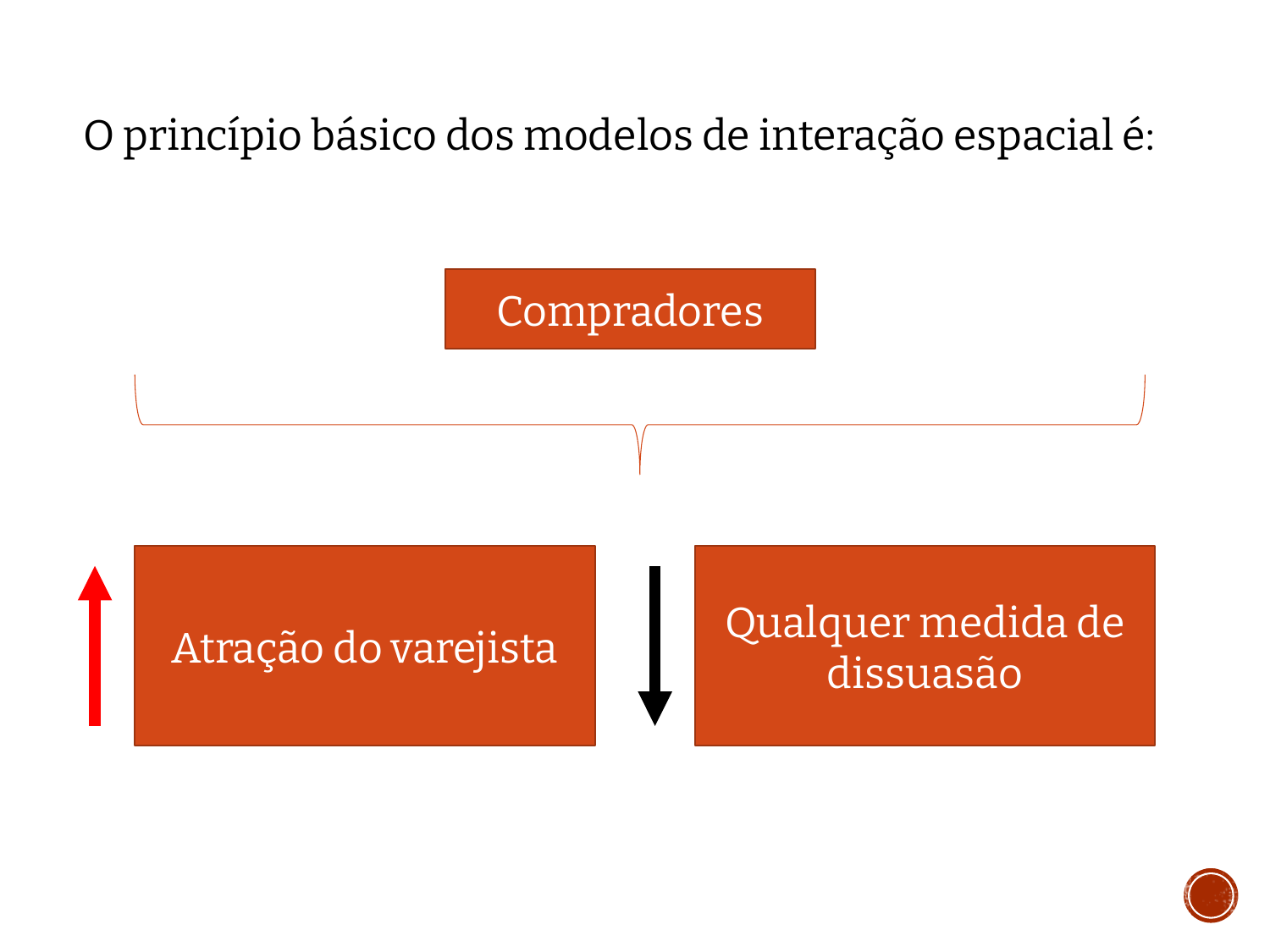

O princípio básico dos modelos de interação espacial é:
Compradores
Atração do varejista
Qualquer medida de dissuasão